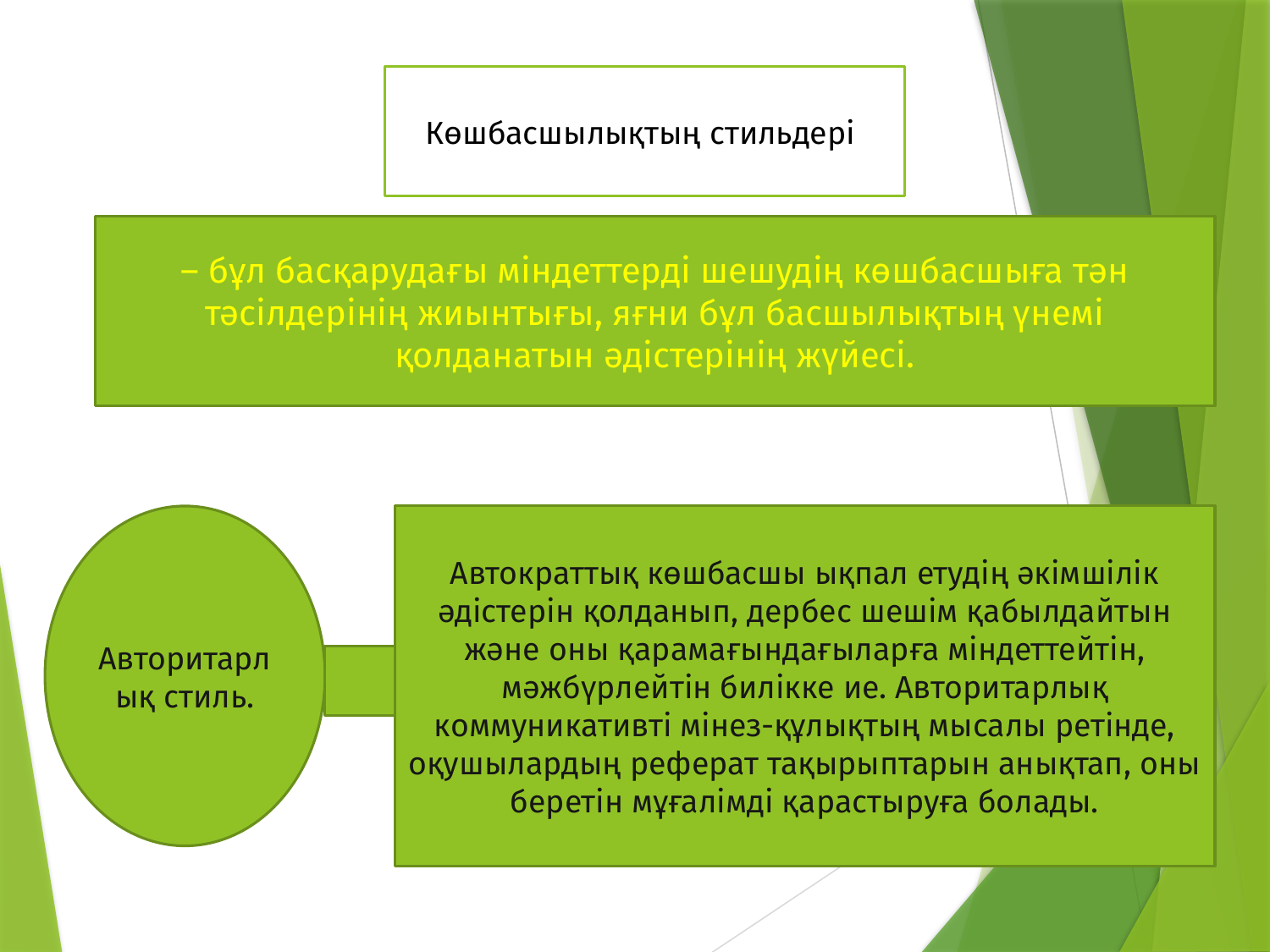

Көшбасшылықтың стильдері
– бұл басқарудағы міндеттерді шешудің көшбасшыға тән тәсілдерінің жиынтығы, яғни бұл басшылықтың үнемі қолданатын әдістерінің жүйесі.
Авторитарлық стиль.
Автократтық көшбасшы ықпал етудің әкімшілік әдістерін қолданып, дербес шешім қабылдайтын және оны қарамағындағыларға міндеттейтін, мәжбүрлейтін билікке ие. Авторитарлық коммуникативті мінез-құлықтың мысалы ретінде, оқушылардың реферат тақырыптарын анықтап, оны беретін мұғалімді қарастыруға болады.